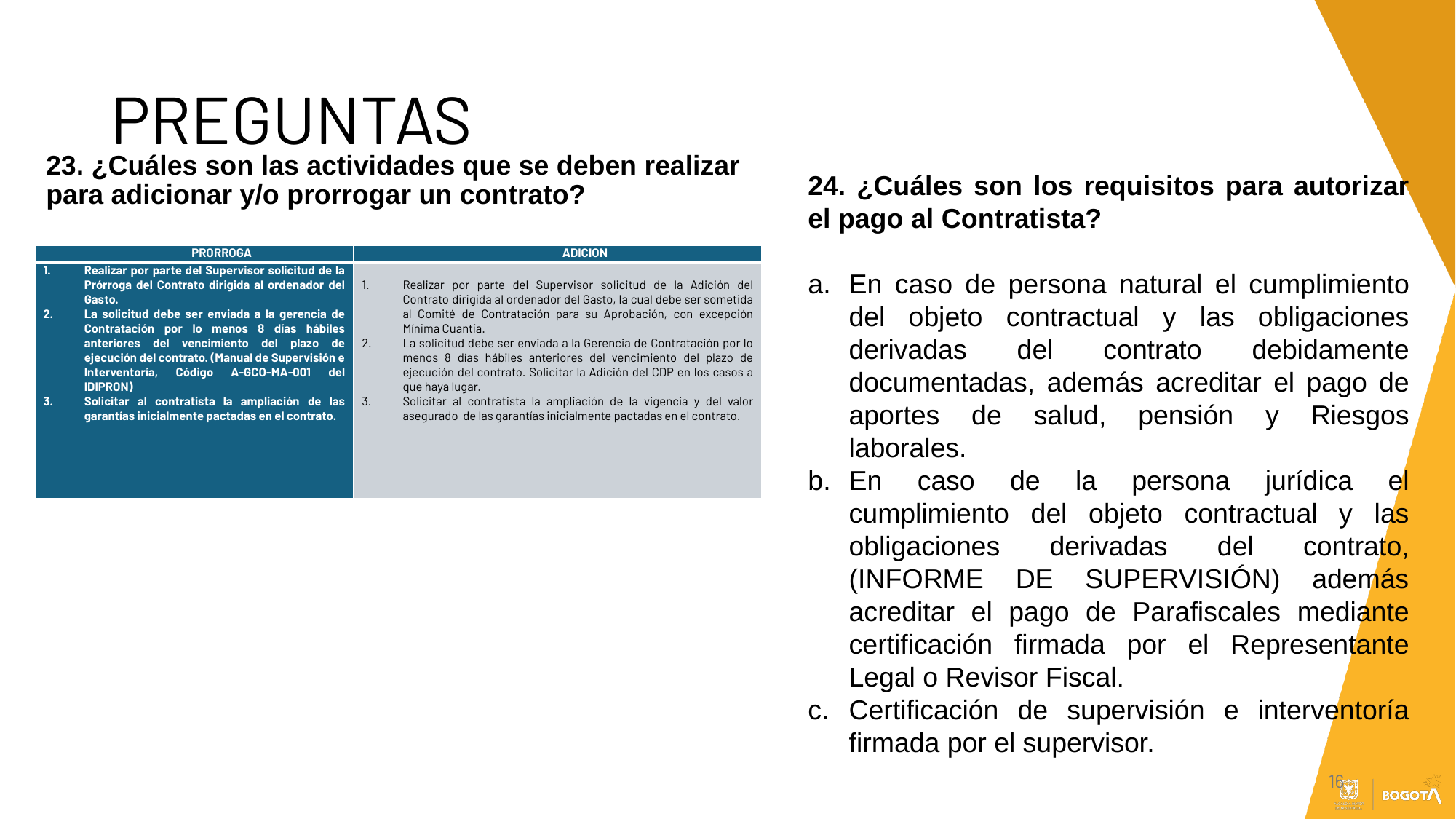

# PREGUNTAS
23. ¿Cuáles son las actividades que se deben realizar para adicionar y/o prorrogar un contrato?

24. ¿Cuáles son los requisitos para autorizar el pago al Contratista?

En caso de persona natural el cumplimiento del objeto contractual y las obligaciones derivadas del contrato debidamente documentadas, además acreditar el pago de aportes de salud, pensión y Riesgos laborales.
En caso de la persona jurídica el cumplimiento del objeto contractual y las obligaciones derivadas del contrato, (INFORME DE SUPERVISIÓN) además acreditar el pago de Parafiscales mediante certificación firmada por el Representante Legal o Revisor Fiscal.
Certificación de supervisión e interventoría firmada por el supervisor.

| PRORROGA | ADICION |
| --- | --- |
| Realizar por parte del Supervisor solicitud de la Prórroga del Contrato dirigida al ordenador del Gasto. La solicitud debe ser enviada a la gerencia de Contratación por lo menos 8 días hábiles anteriores del vencimiento del plazo de ejecución del contrato. (Manual de Supervisión e Interventoría, Código A-GCO-MA-001 del IDIPRON) Solicitar al contratista la ampliación de las garantías inicialmente pactadas en el contrato. | Realizar por parte del Supervisor solicitud de la Adición del Contrato dirigida al ordenador del Gasto, la cual debe ser sometida al Comité de Contratación para su Aprobación, con excepción Mínima Cuantía. La solicitud debe ser enviada a la Gerencia de Contratación por lo menos 8 días hábiles anteriores del vencimiento del plazo de ejecución del contrato. Solicitar la Adición del CDP en los casos a que haya lugar. Solicitar al contratista la ampliación de la vigencia y del valor asegurado de las garantías inicialmente pactadas en el contrato. |
16